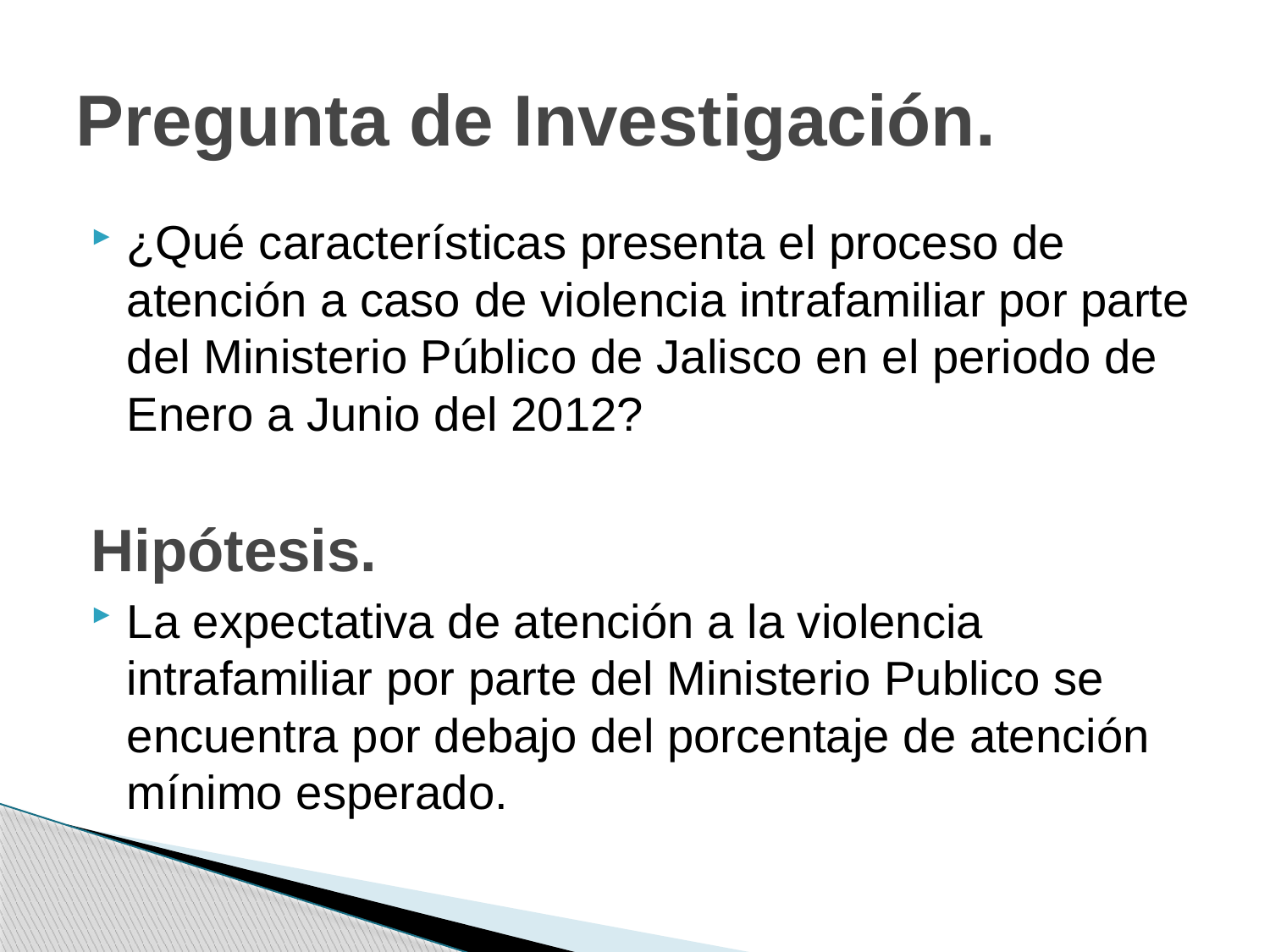

# Pregunta de Investigación.
¿Qué características presenta el proceso de atención a caso de violencia intrafamiliar por parte del Ministerio Público de Jalisco en el periodo de Enero a Junio del 2012?

Hipótesis.
La expectativa de atención a la violencia intrafamiliar por parte del Ministerio Publico se encuentra por debajo del porcentaje de atención mínimo esperado.